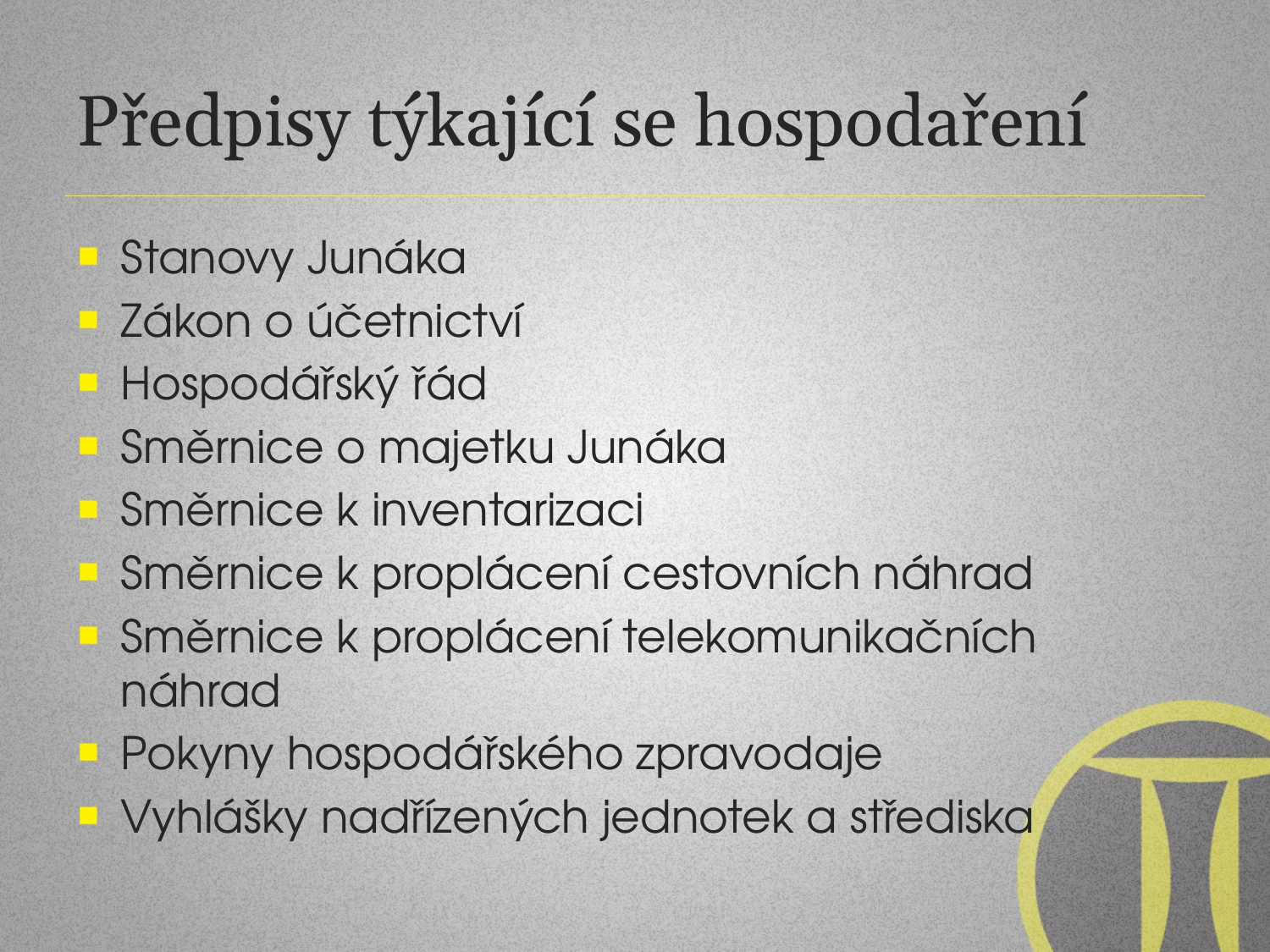

# Předpisy týkající se hospodaření
Stanovy Junáka
Zákon o účetnictví
Hospodářský řád
Směrnice o majetku Junáka
Směrnice k inventarizaci
Směrnice k proplácení cestovních náhrad
Směrnice k proplácení telekomunikačních náhrad
Pokyny hospodářského zpravodaje
Vyhlášky nadřízených jednotek a střediska